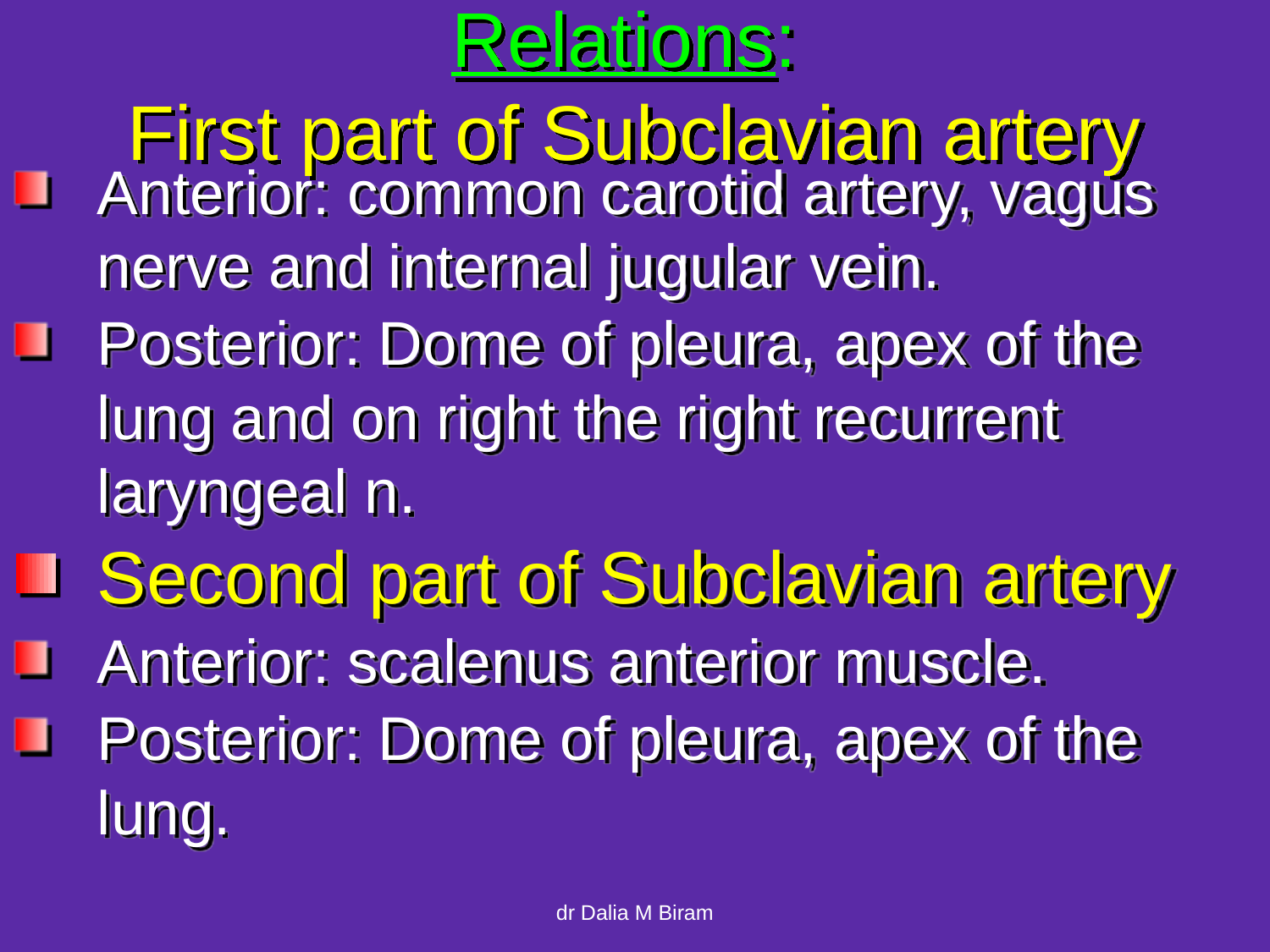

# Relations: First part of Subclavian artery
Anterior: common carotid artery, vagus nerve and internal jugular vein.
Posterior: Dome of pleura, apex of the lung and on right the right recurrent laryngeal n.
Second part of Subclavian artery
Anterior: scalenus anterior muscle.
Posterior: Dome of pleura, apex of the lung.

dr Dalia M Biram